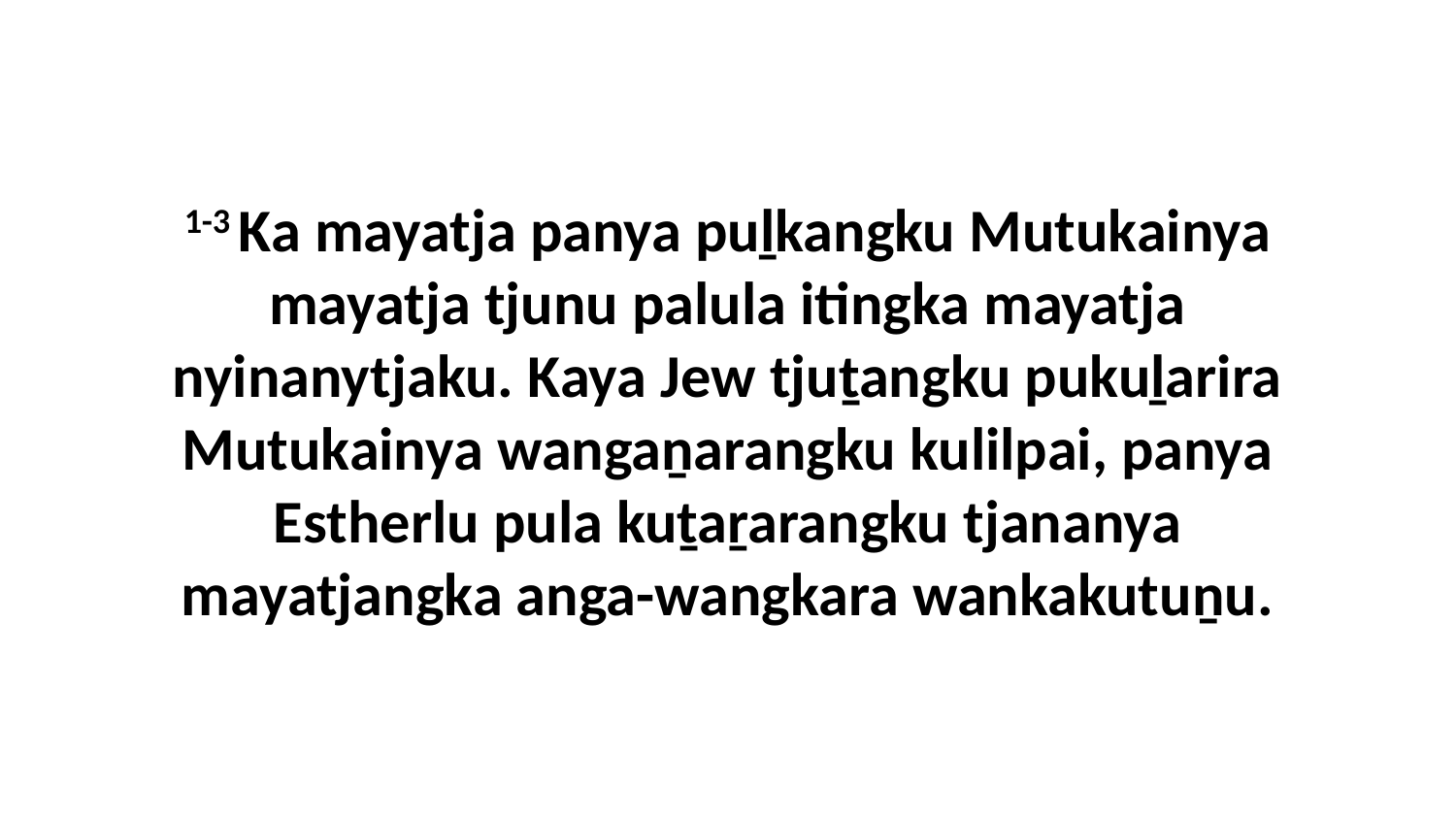

1-3 Ka mayatja panya puḻkangku Mutukainya mayatja tjunu palula itingka mayatja nyinanytjaku. Kaya Jew tjuṯangku pukuḻarira Mutukainya wangaṉarangku kulilpai, panya Estherlu pula kuṯaṟarangku tjananya mayatjangka anga-wangkara wankakutuṉu.